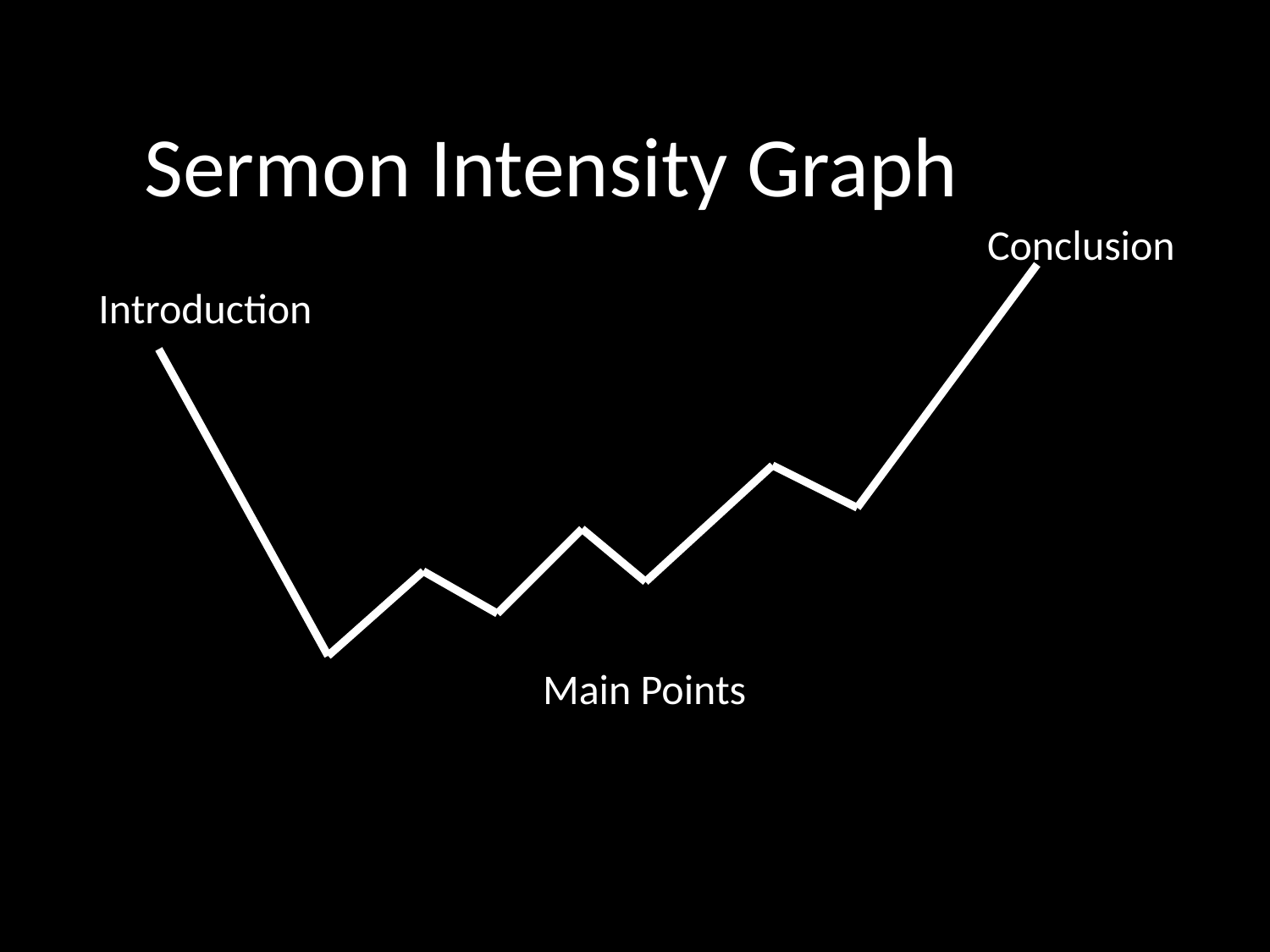

Sermon Intensity Graph
Conclusion
Introduction
Main Points